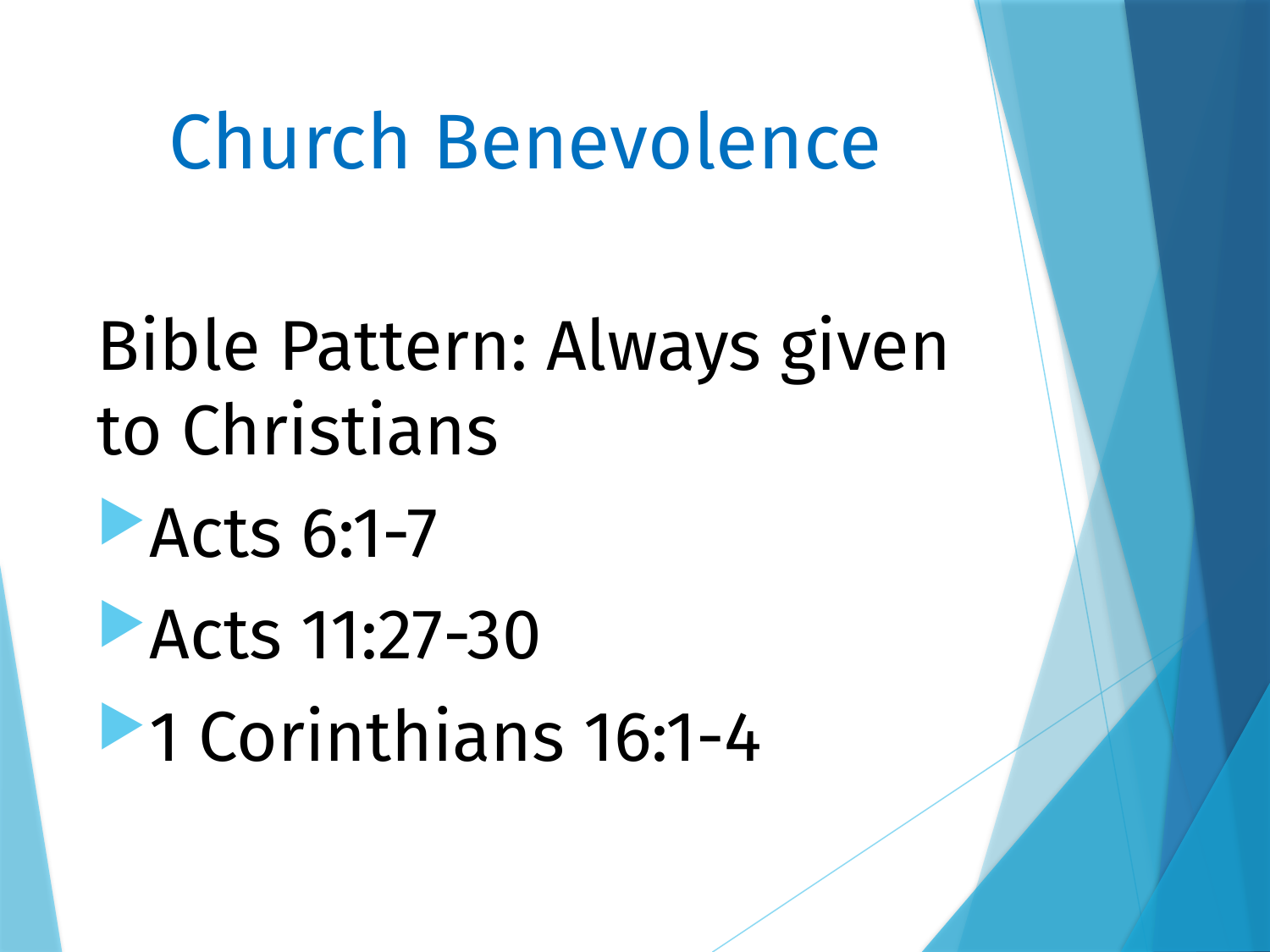

# Church Benevolence
Bible Pattern: Always given to Christians
Acts 6:1-7
Acts 11:27-30
1 Corinthians 16:1-4